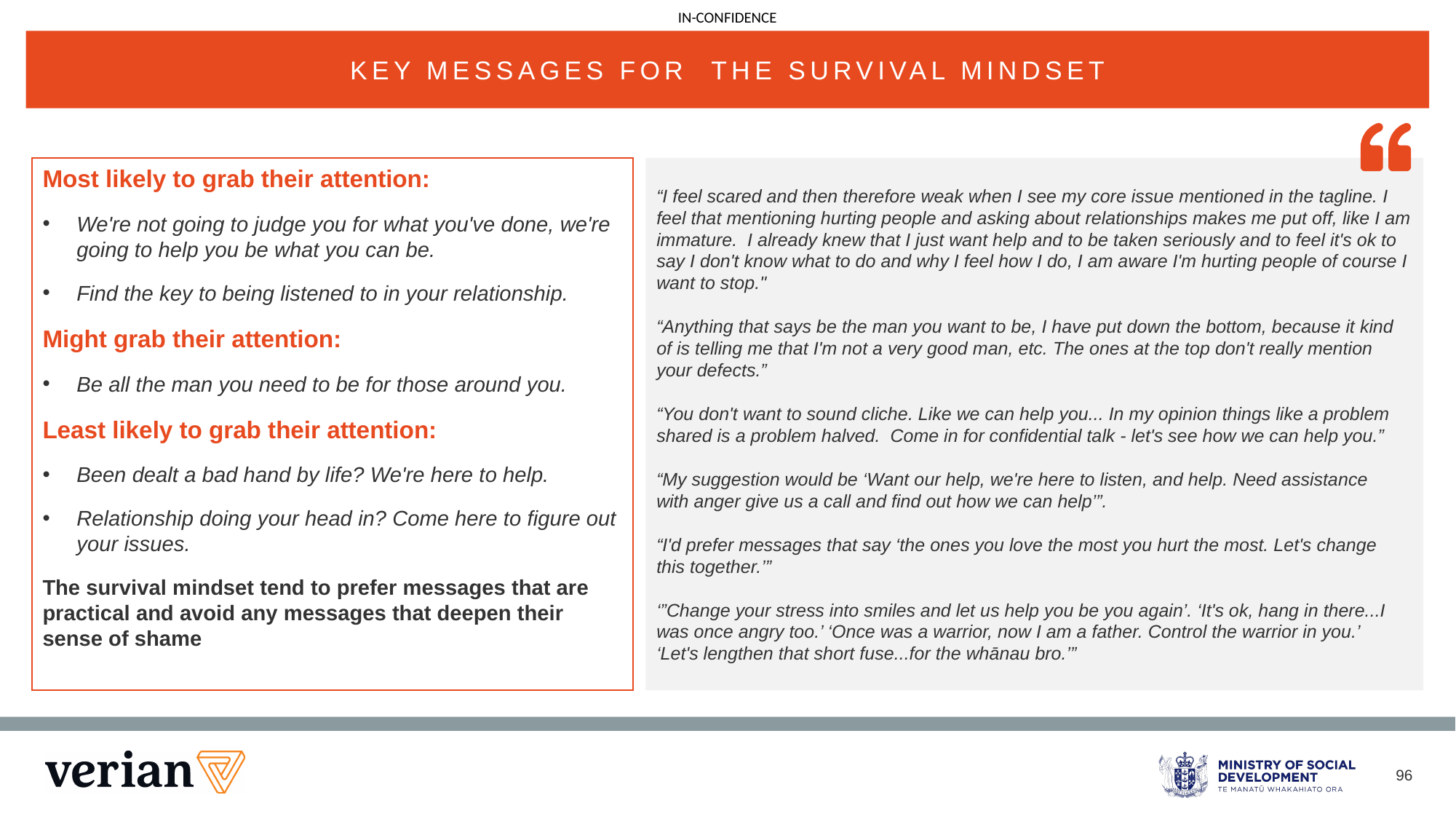

KEY MESSAGES FOR  THE SURVIVAL MINDSET

Most likely to grab their attention:
We're not going to judge you for what you've done, we're going to help you be what you can be.
Find the key to being listened to in your relationship.
Might grab their attention:
Be all the man you need to be for those around you.
Least likely to grab their attention:
Been dealt a bad hand by life? We're here to help.
Relationship doing your head in? Come here to figure out your issues.
The survival mindset tend to prefer messages that are practical and avoid any messages that deepen their sense of shame
“I feel scared and then therefore weak when I see my core issue mentioned in the tagline. I feel that mentioning hurting people and asking about relationships makes me put off, like I am immature.  I already knew that I just want help and to be taken seriously and to feel it's ok to say I don't know what to do and why I feel how I do, I am aware I'm hurting people of course I want to stop."

“Anything that says be the man you want to be, I have put down the bottom, because it kind of is telling me that I'm not a very good man, etc. The ones at the top don't really mention your defects.”

“You don't want to sound cliche. Like we can help you... In my opinion things like a problem shared is a problem halved.  Come in for confidential talk - let's see how we can help you.”

“My suggestion would be ‘Want our help, we're here to listen, and help. Need assistance with anger give us a call and find out how we can help’”.

“I'd prefer messages that say ‘the ones you love the most you hurt the most. Let's change this together.’”

‘”Change your stress into smiles and let us help you be you again’. ‘It's ok, hang in there...I was once angry too.’ ‘Once was a warrior, now I am a father. Control the warrior in you.’ ‘Let's lengthen that short fuse...for the whānau bro.’”